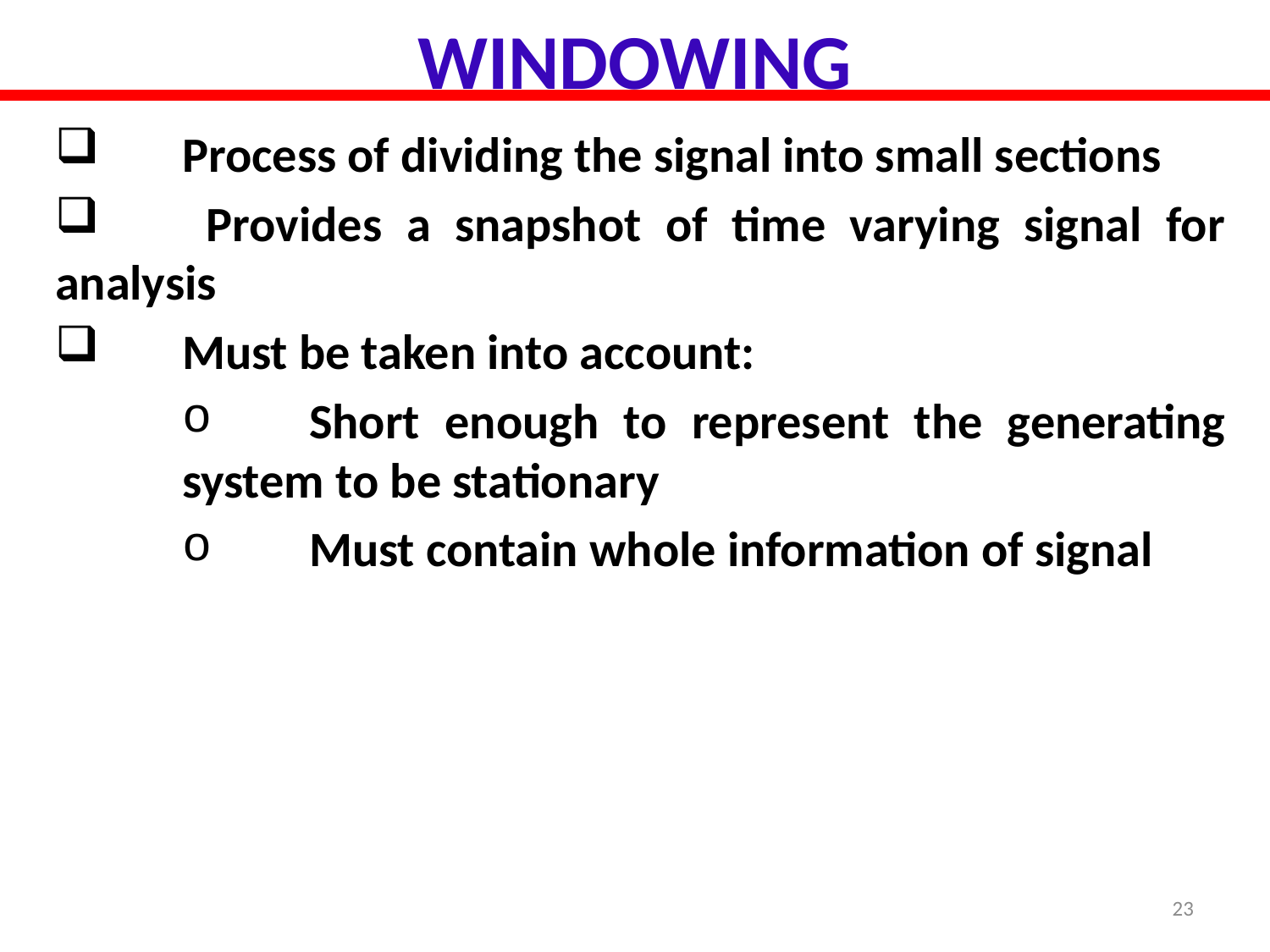

# WINDOWING
	Process of dividing the signal into small sections
	 Provides a snapshot of time varying signal for analysis
	Must be taken into account:
	Short enough to represent the generating system to be stationary
	Must contain whole information of signal

23